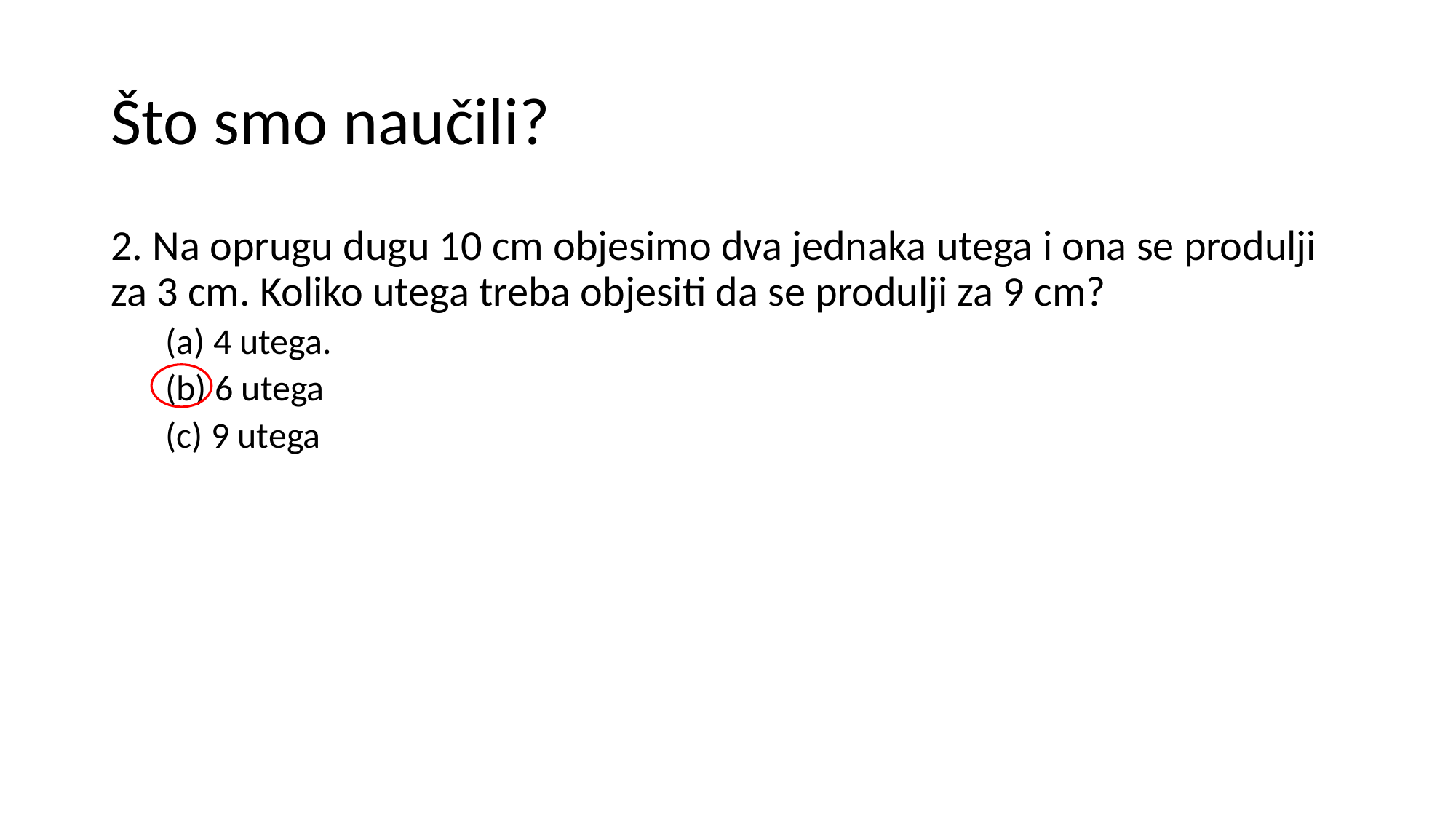

# Što smo naučili?
2. Na oprugu dugu 10 cm objesimo dva jednaka utega i ona se produlji za 3 cm. Koliko utega treba objesiti da se produlji za 9 cm?
(a) 4 utega.
(b) 6 utega
(c) 9 utega